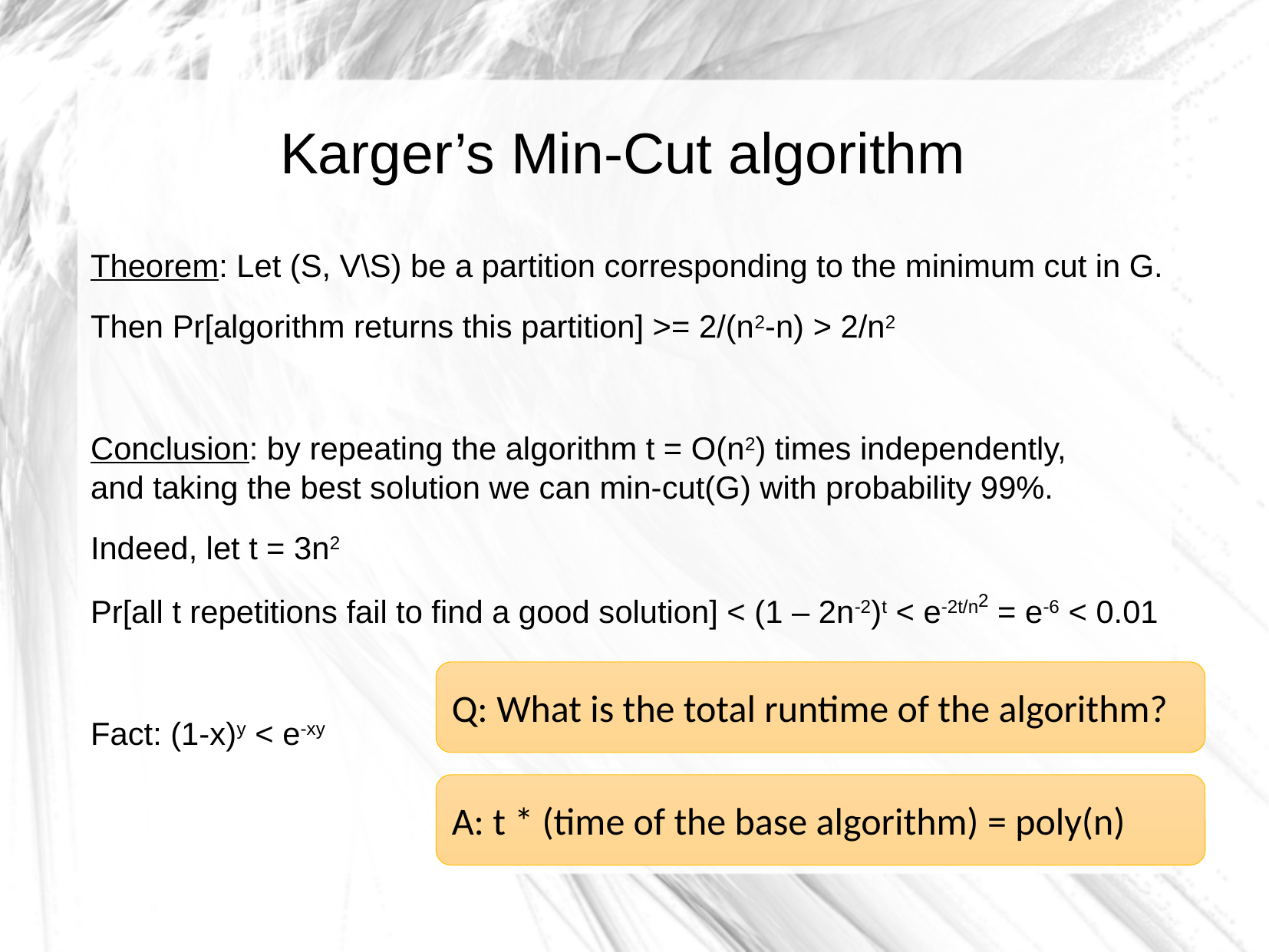

Karger’s Min-Cut algorithm
Theorem: Let (S, V\S) be a partition corresponding to the minimum cut in G.
Then Pr[algorithm returns this partition] >= 2/(n2-n) > 2/n2

Conclusion: by repeating the algorithm t = O(n2) times independently,
and taking the best solution we can min-cut(G) with probability 99%.
Indeed, let t = 3n2
Pr[all t repetitions fail to find a good solution] < (1 – 2n-2)t < e-2t/n2 = e-6 < 0.01

Fact: (1-x)y < e-xy
Q: What is the total runtime of the algorithm?
A: t * (time of the base algorithm) = poly(n)